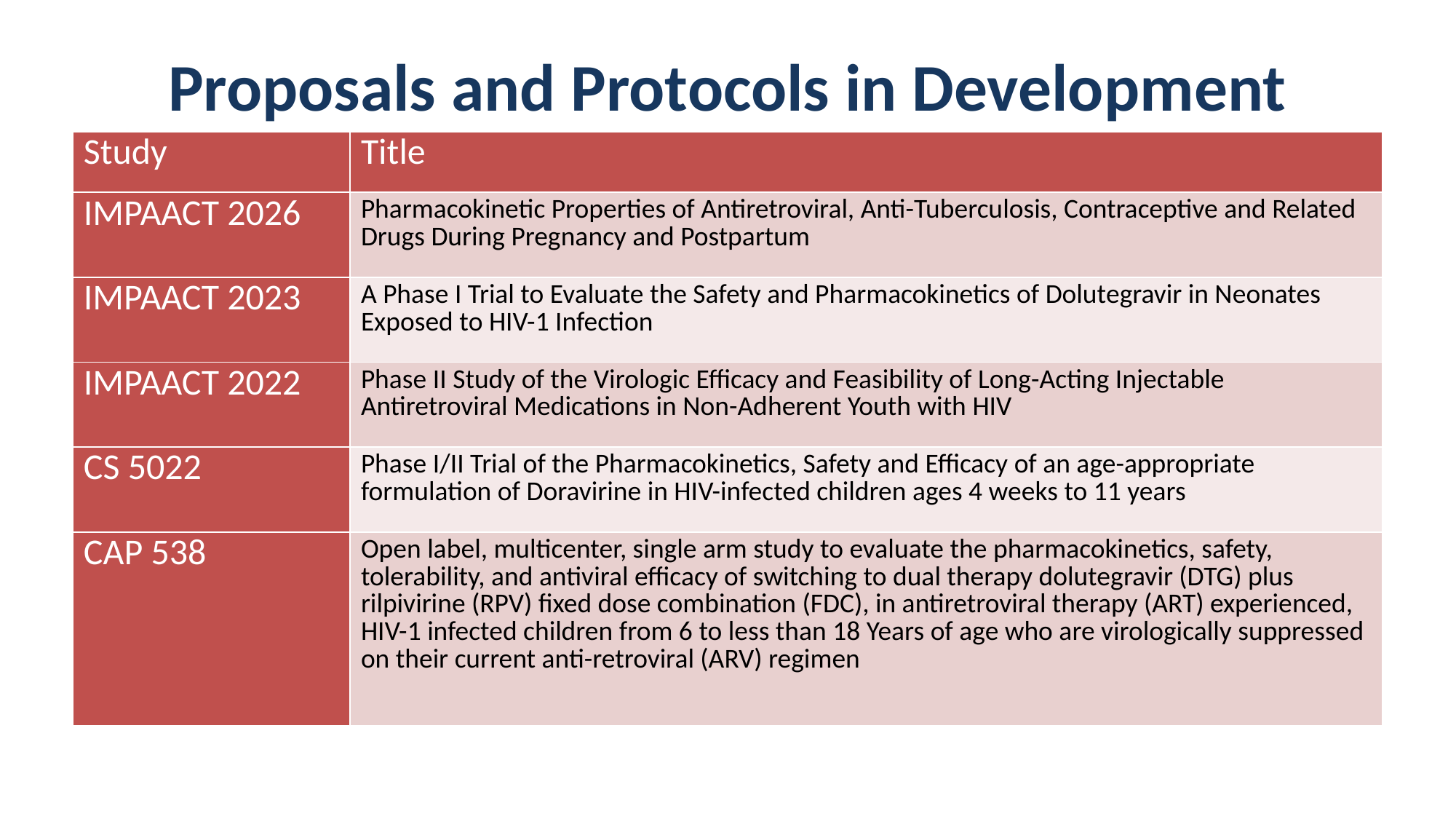

# Proposals and Protocols in Development
| Study | Title |
| --- | --- |
| IMPAACT 2026 | Pharmacokinetic Properties of Antiretroviral, Anti-Tuberculosis, Contraceptive and Related Drugs During Pregnancy and Postpartum |
| IMPAACT 2023 | A Phase I Trial to Evaluate the Safety and Pharmacokinetics of Dolutegravir in Neonates Exposed to HIV-1 Infection |
| IMPAACT 2022 | Phase II Study of the Virologic Efficacy and Feasibility of Long-Acting Injectable Antiretroviral Medications in Non-Adherent Youth with HIV |
| CS 5022 | Phase I/II Trial of the Pharmacokinetics, Safety and Efficacy of an age-appropriate formulation of Doravirine in HIV-infected children ages 4 weeks to 11 years |
| CAP 538 | Open label, multicenter, single arm study to evaluate the pharmacokinetics, safety, tolerability, and antiviral efficacy of switching to dual therapy dolutegravir (DTG) plus rilpivirine (RPV) fixed dose combination (FDC), in antiretroviral therapy (ART) experienced, HIV-1 infected children from 6 to less than 18 Years of age who are virologically suppressed on their current anti-retroviral (ARV) regimen |